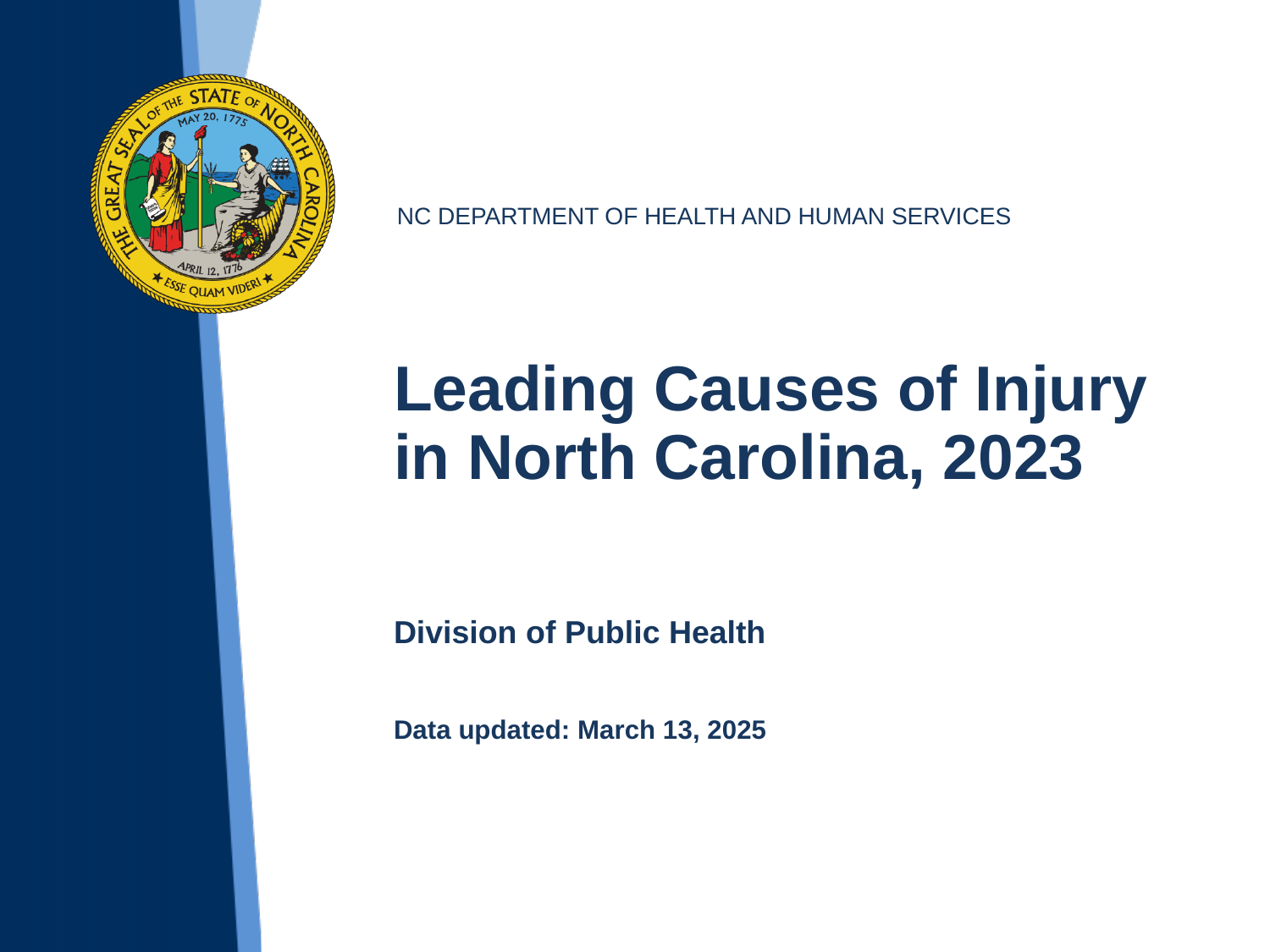

Leading Causes of Injury in North Carolina, 2023
Division of Public Health
Data updated: March 13, 2025